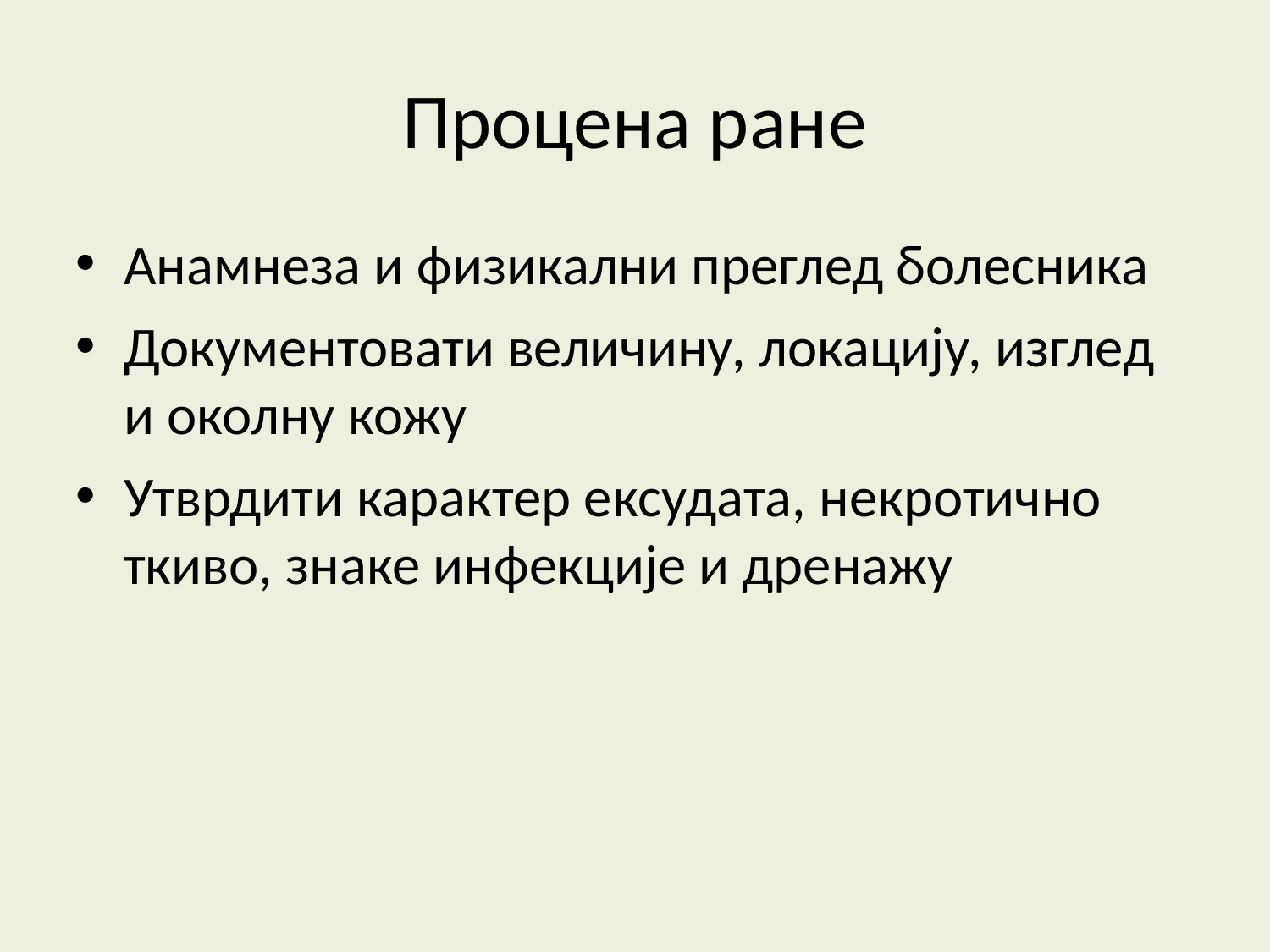

Процена ране
Анамнеза и физикални преглед болесника
Документовати величину, локацију, изглед и околну кожу
Утврдити карактер ексудата, некротично ткиво, знаке инфекције и дренажу